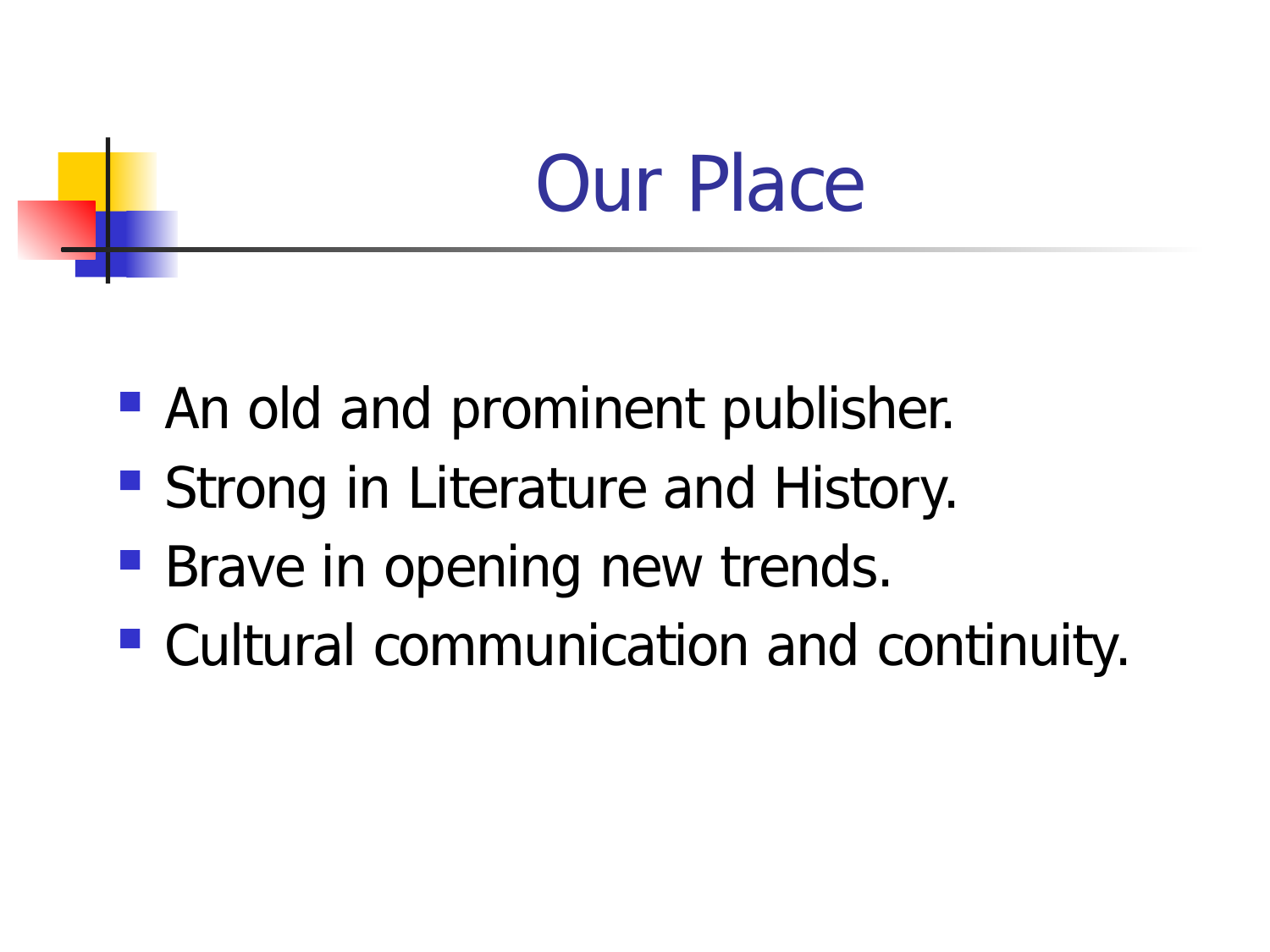

# Our Place
An old and prominent publisher.
Strong in Literature and History.
Brave in opening new trends.
Cultural communication and continuity.